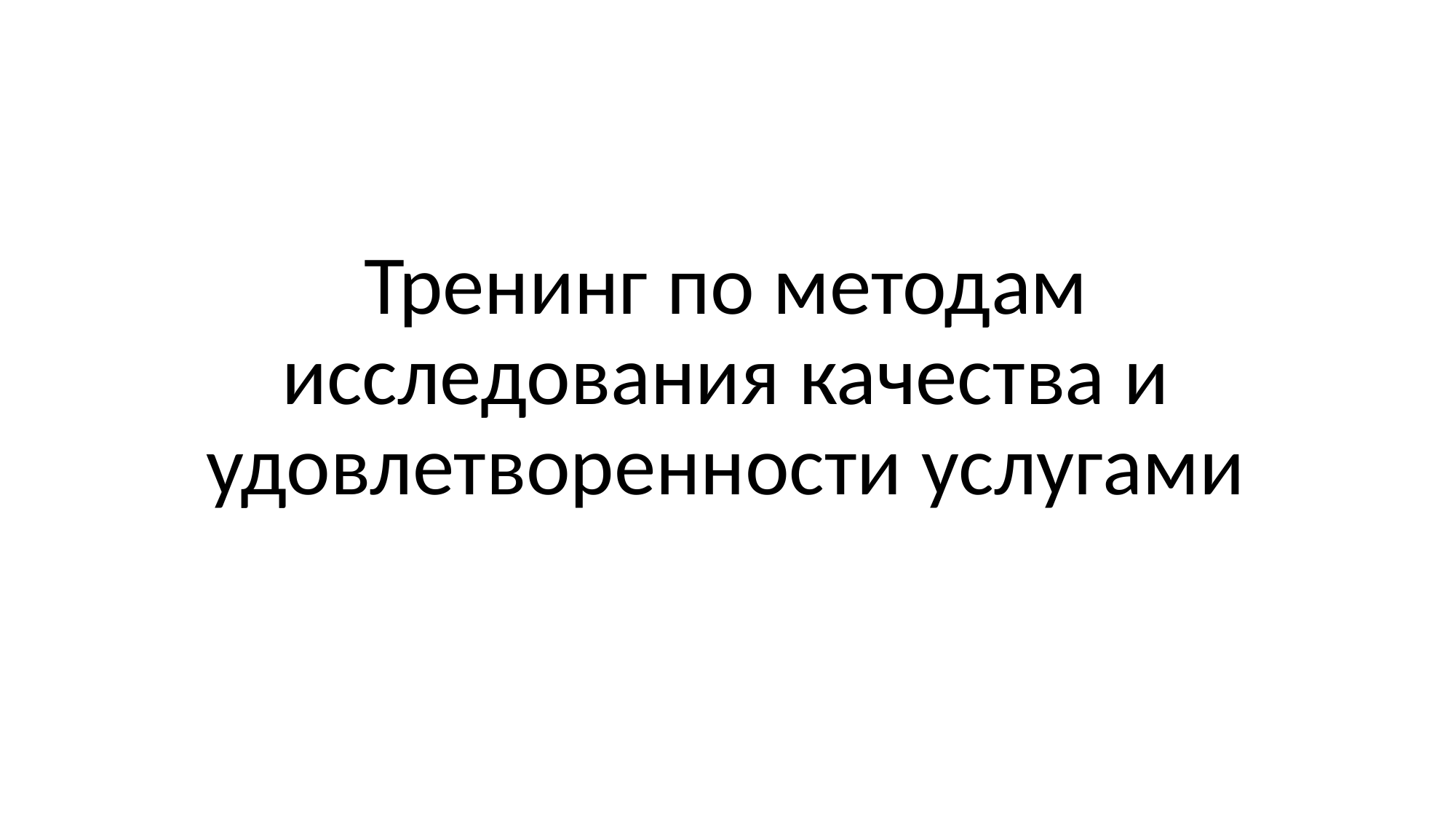

# Тренинг по методам исследования качества и удовлетворенности услугами